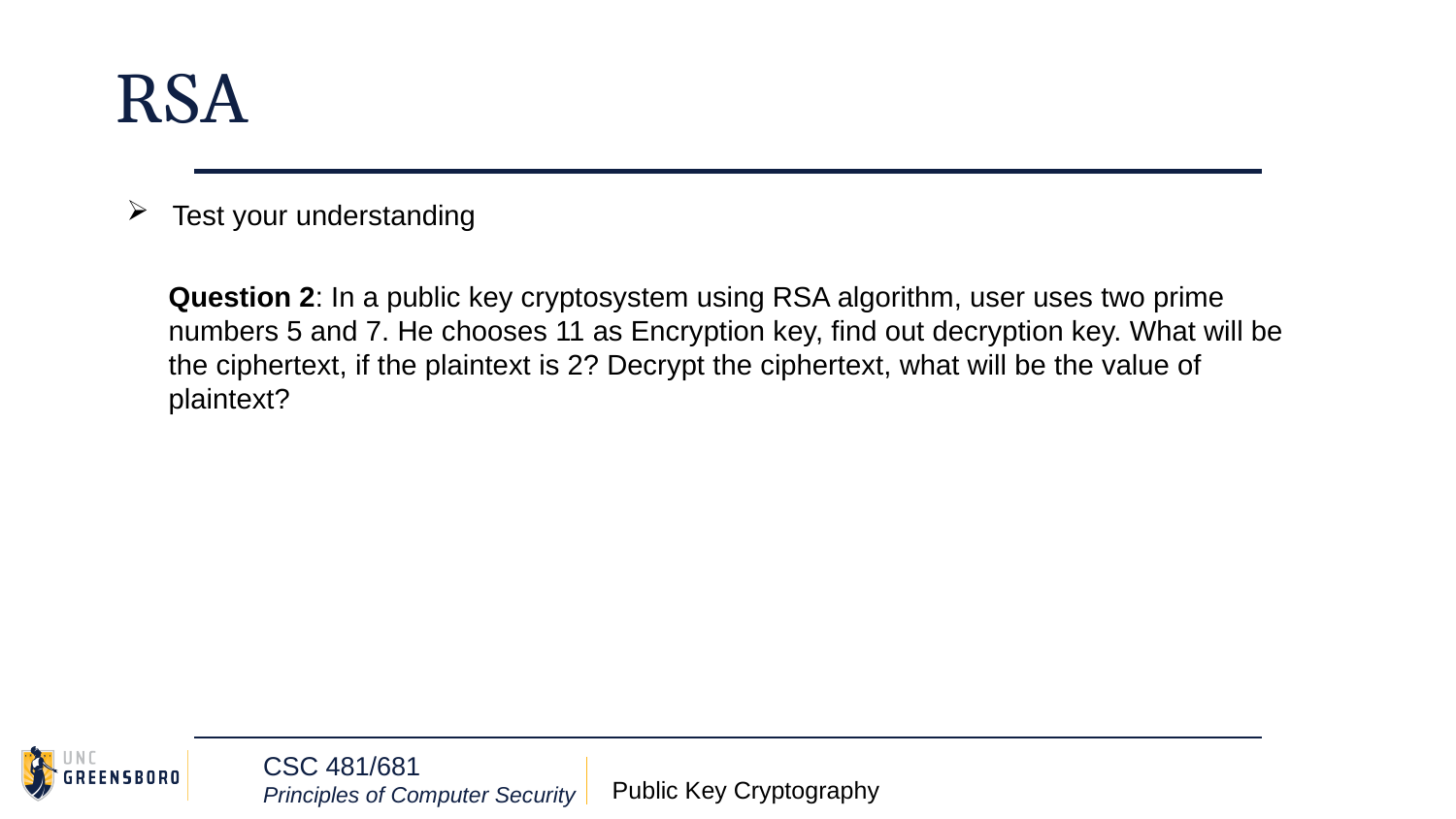

# RSA
Test your understanding
Question 2: In a public key cryptosystem using RSA algorithm, user uses two prime numbers 5 and 7. He chooses 11 as Encryption key, find out decryption key. What will be the ciphertext, if the plaintext is 2? Decrypt the ciphertext, what will be the value of plaintext?